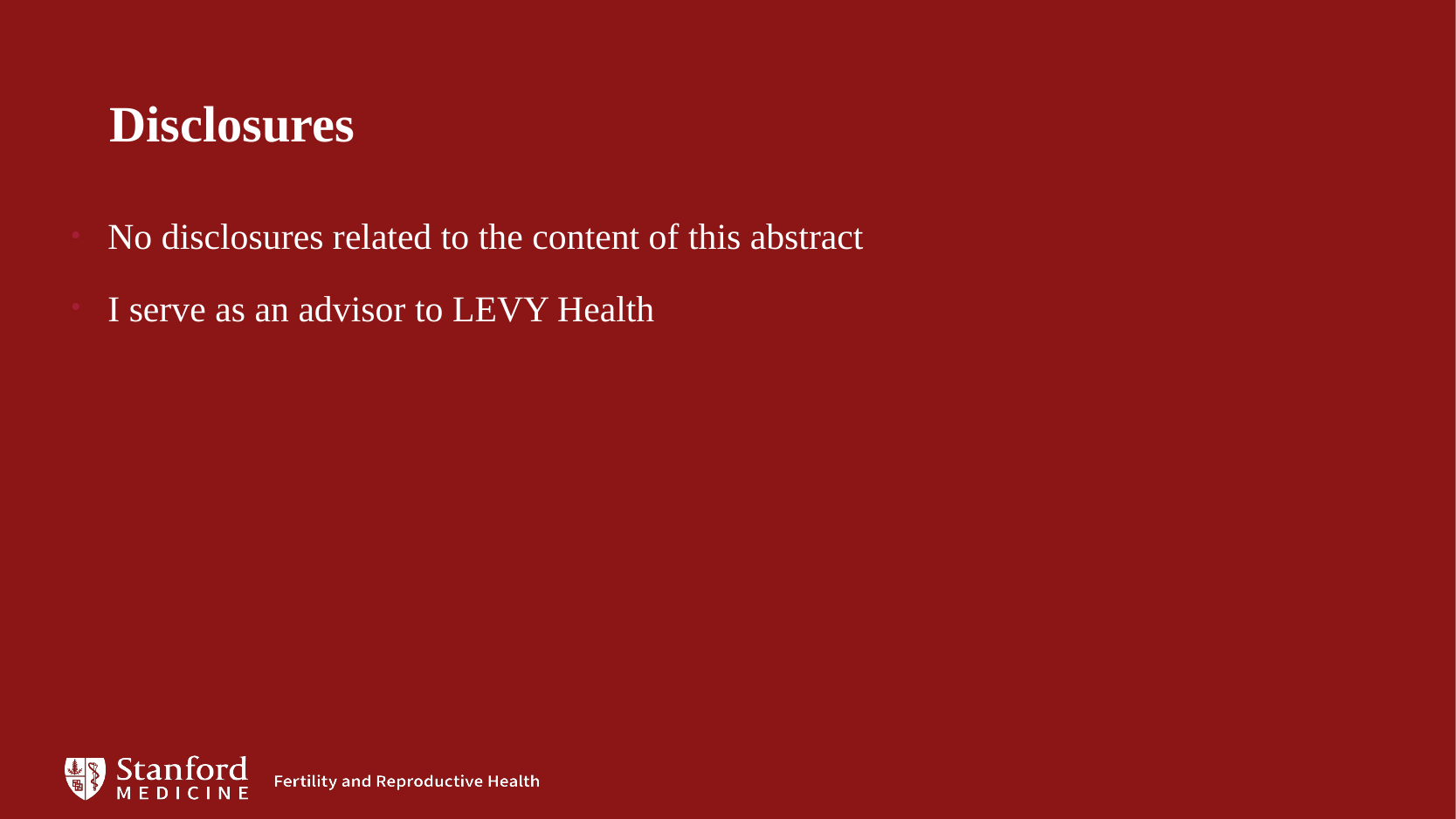

# Disclosures
No disclosures related to the content of this abstract
I serve as an advisor to LEVY Health